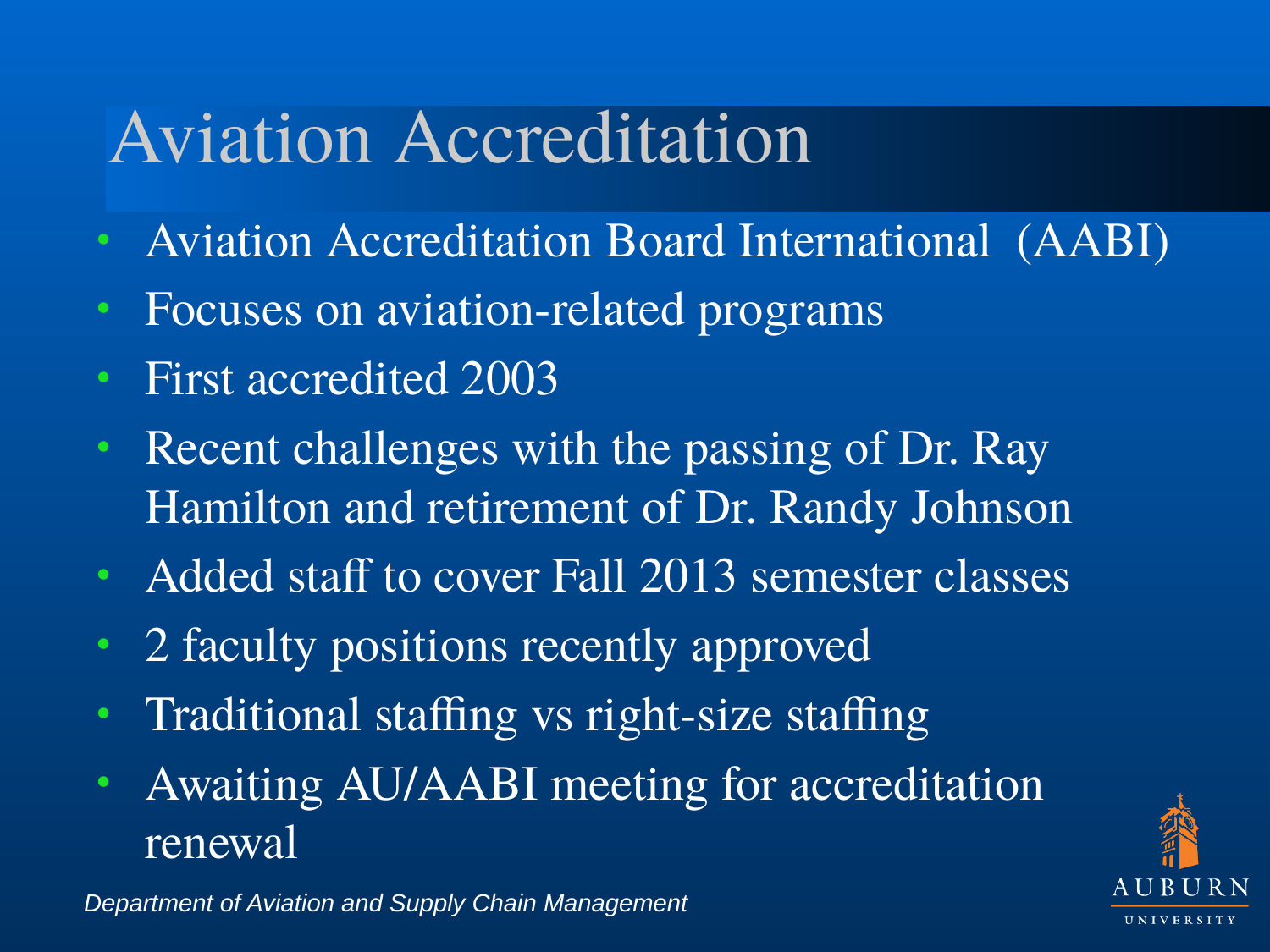

# Aviation Accreditation
Aviation Accreditation Board International  (AABI)
Focuses on aviation-related programs
First accredited 2003
Recent challenges with the passing of Dr. Ray Hamilton and retirement of Dr. Randy Johnson
Added staff to cover Fall 2013 semester classes
2 faculty positions recently approved
Traditional staffing vs right-size staffing
Awaiting AU/AABI meeting for accreditation renewal